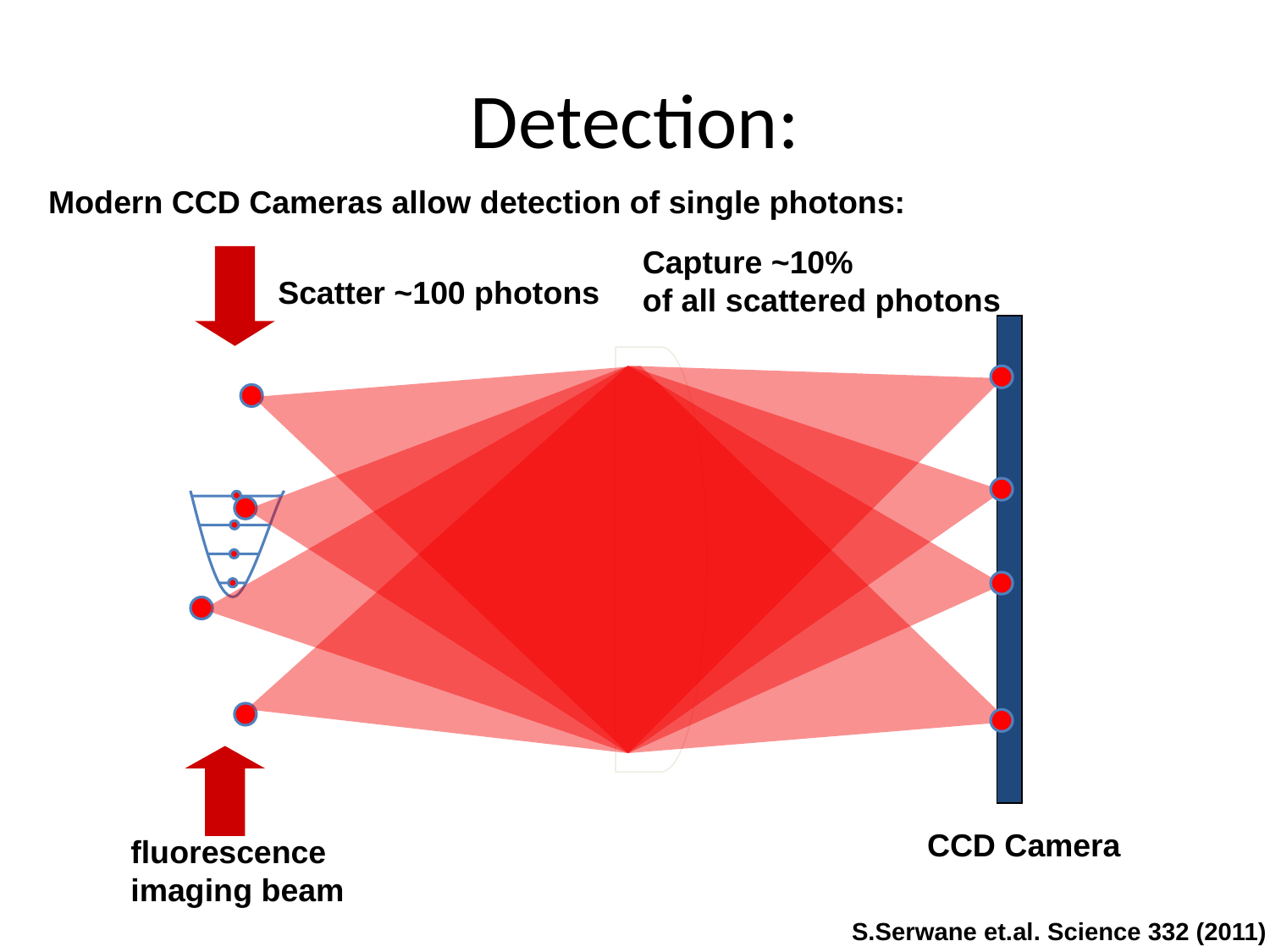

Detection:

Modern CCD Cameras allow detection of single photons:
Capture ~10%
of all scattered photons

Scatter ~100 photons

CCD Camera
fluorescence
imaging beam
S.Serwane et.al. Science 332 (2011)